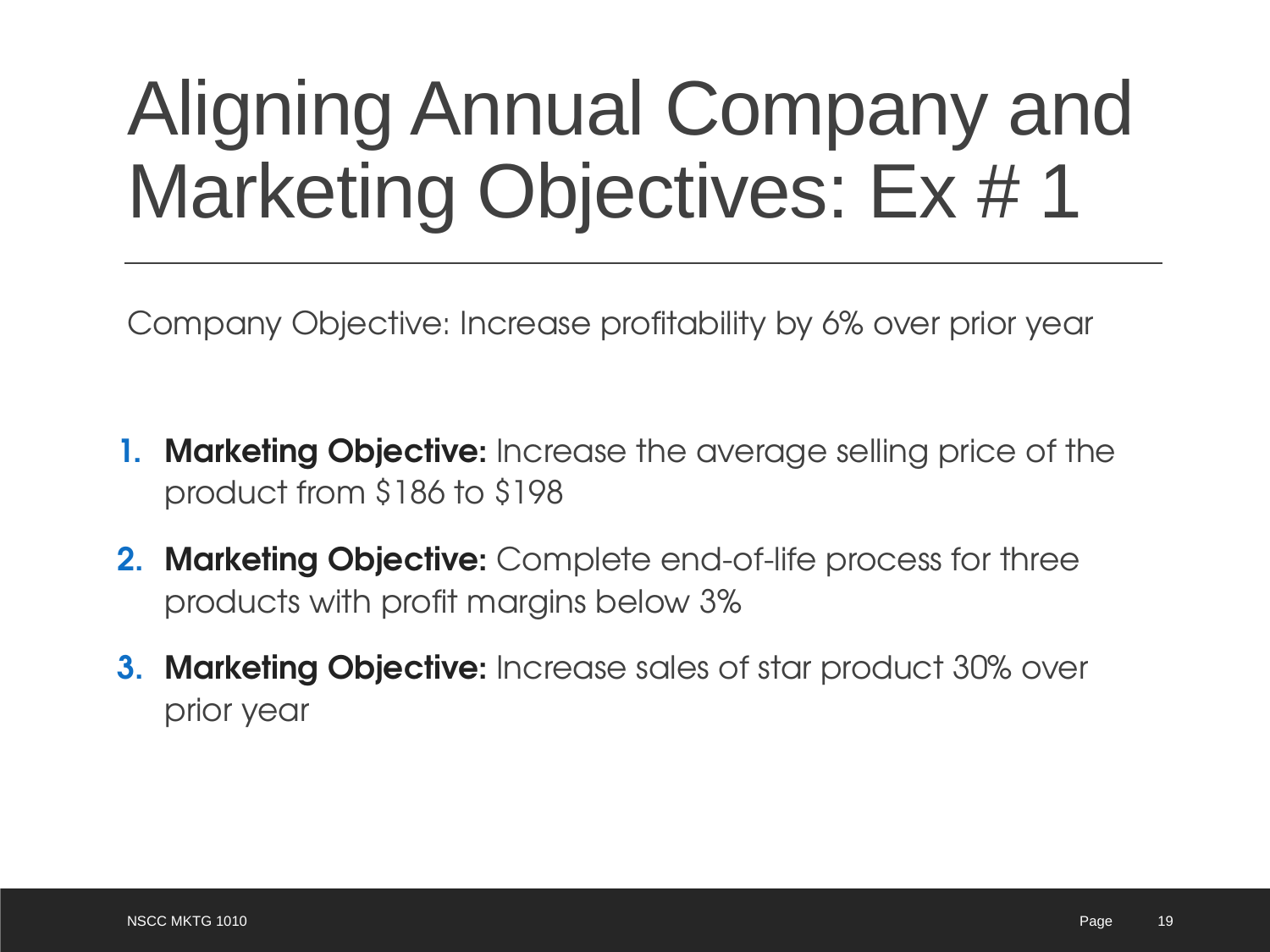

# Aligning Annual Company and Marketing Objectives: Ex # 1
Company Objective: Increase profitability by 6% over prior year

Marketing Objective: Increase the average selling price of the product from $186 to $198
Marketing Objective: Complete end-of-life process for three products with profit margins below 3%
Marketing Objective: Increase sales of star product 30% over prior year

NSCC MKTG 1010
Page
19